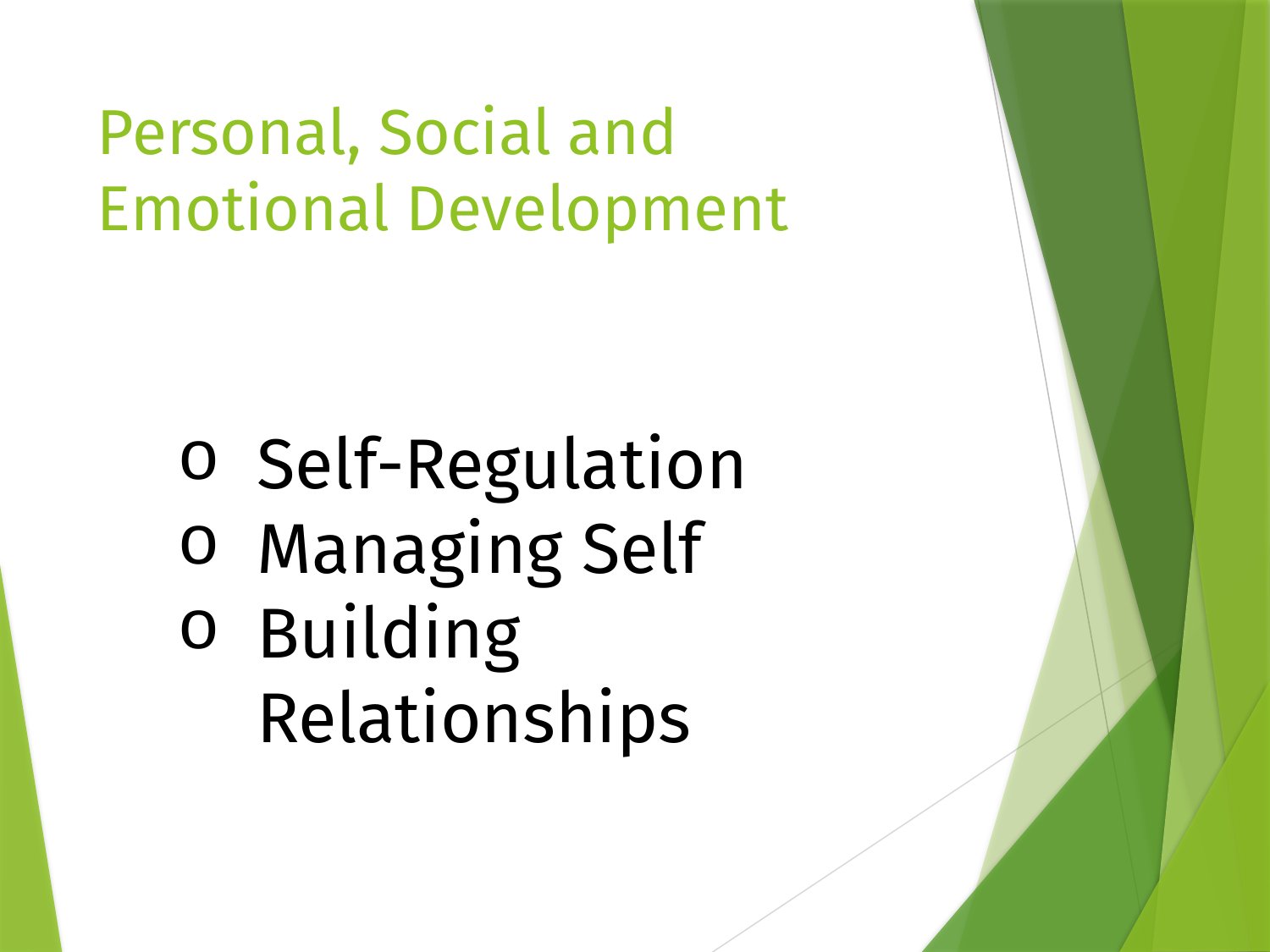

# Personal, Social and Emotional Development
Self-Regulation
Managing Self
Building Relationships